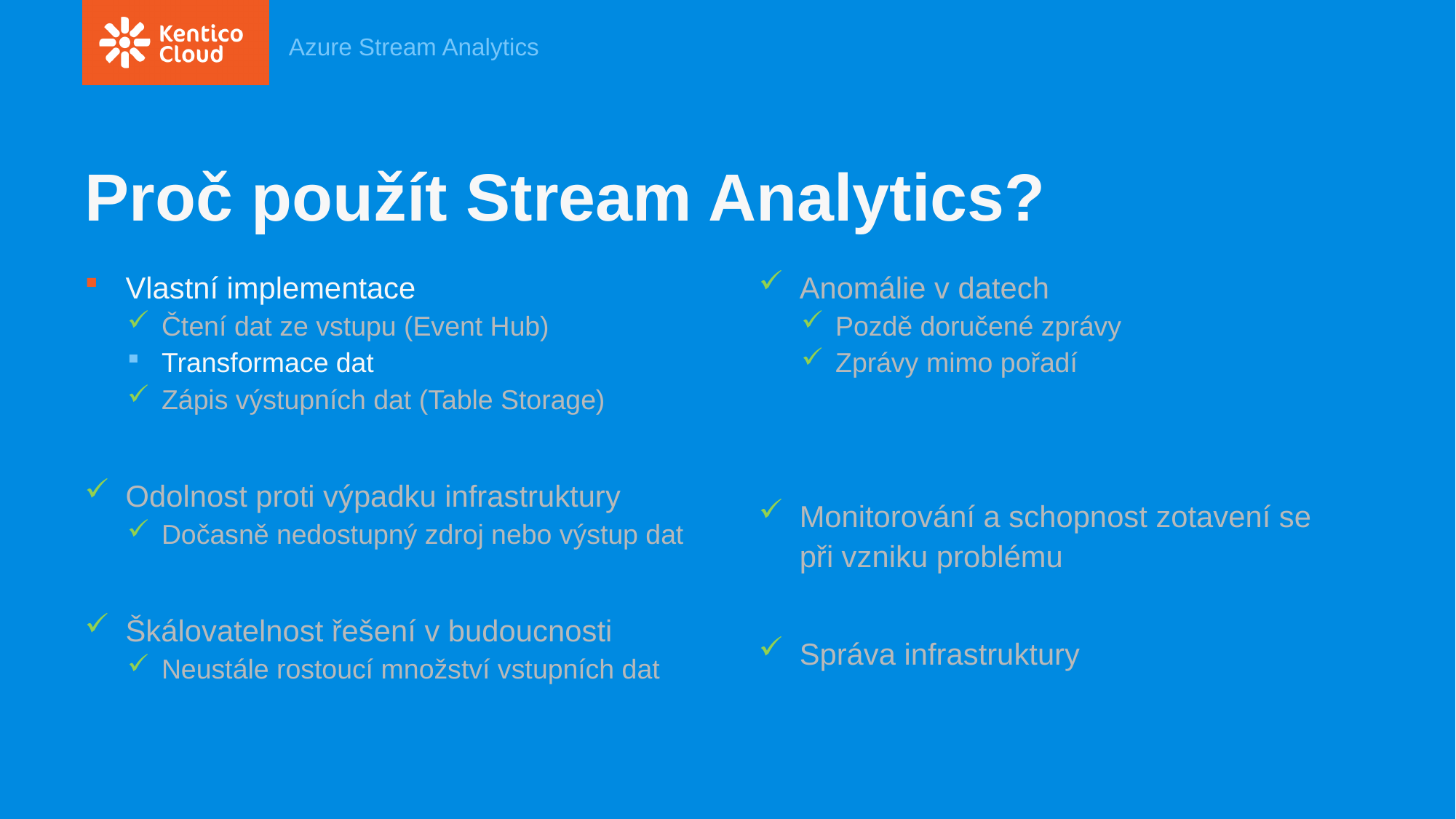

Azure Stream Analytics
# Proč použít Stream Analytics?
Vlastní implementace
Čtení dat ze vstupu (Event Hub)
Transformace dat
Zápis výstupních dat (Table Storage)

Odolnost proti výpadku infrastruktury
Dočasně nedostupný zdroj nebo výstup dat

Škálovatelnost řešení v budoucnosti
Neustále rostoucí množství vstupních dat

Anomálie v datech
Pozdě doručené zprávy
Zprávy mimo pořadí

Monitorování a schopnost zotavení se při vzniku problému

Správa infrastruktury